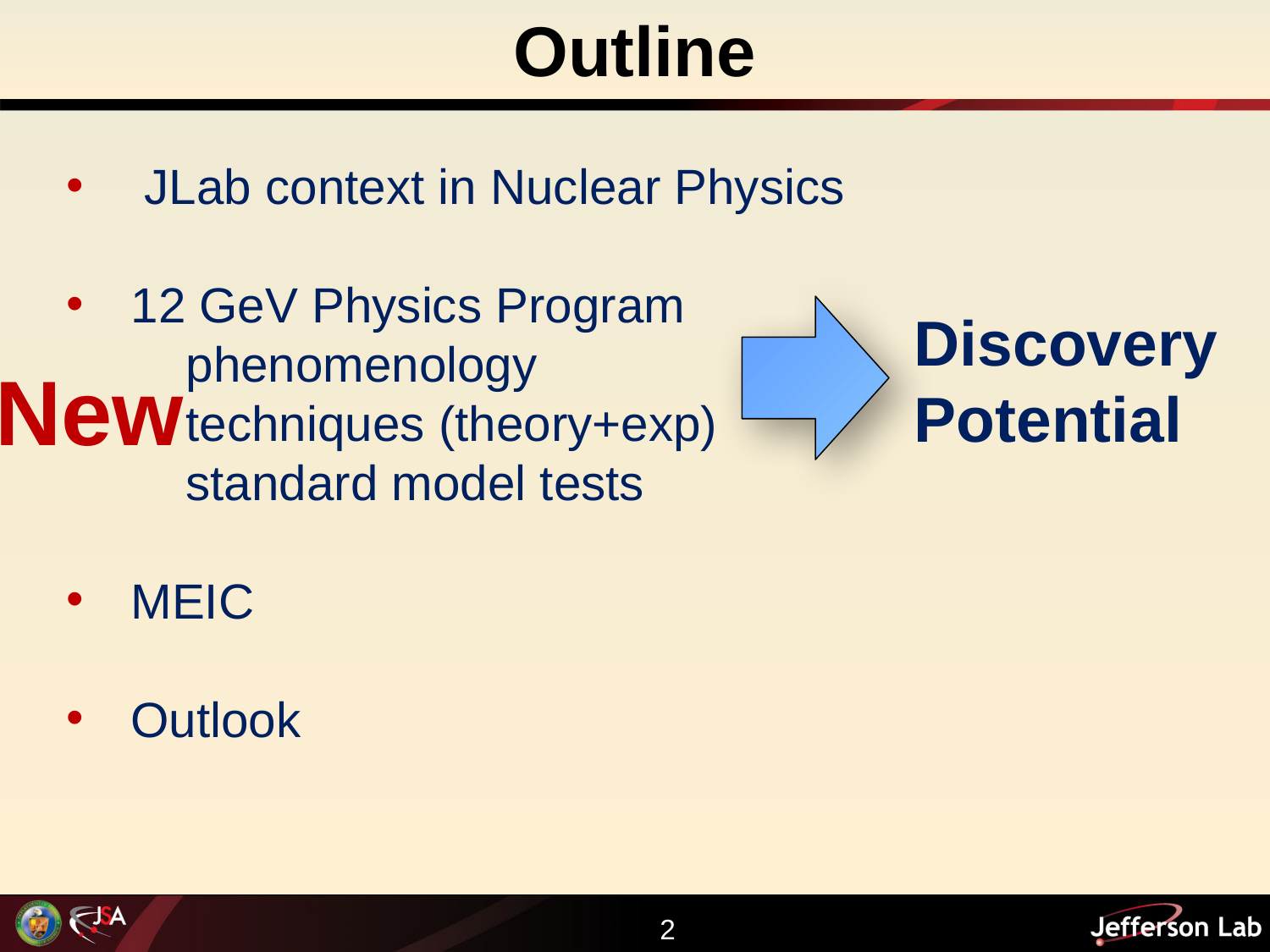

Outline

 JLab context in Nuclear Physics

12 GeV Physics Program
	    phenomenology
	    techniques (theory+exp)
	    standard model tests

MEIC

Outlook

Discovery
Potential
New